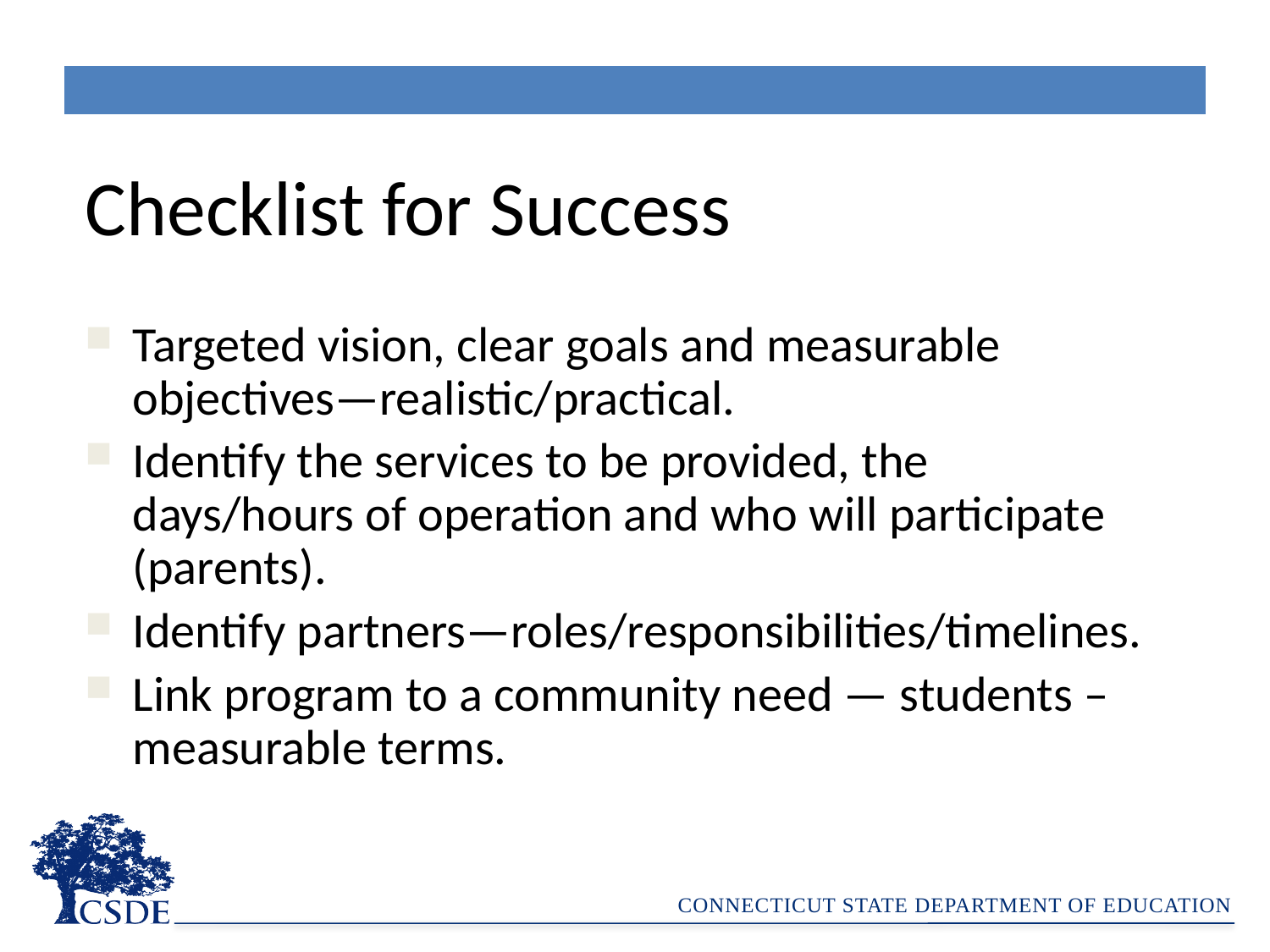

|  |
| --- |
Checklist for Success

Targeted vision, clear goals and measurable objectives—realistic/practical.
Identify the services to be provided, the days/hours of operation and who will participate (parents).
Identify partners—roles/responsibilities/timelines.
Link program to a community need — students – measurable terms.